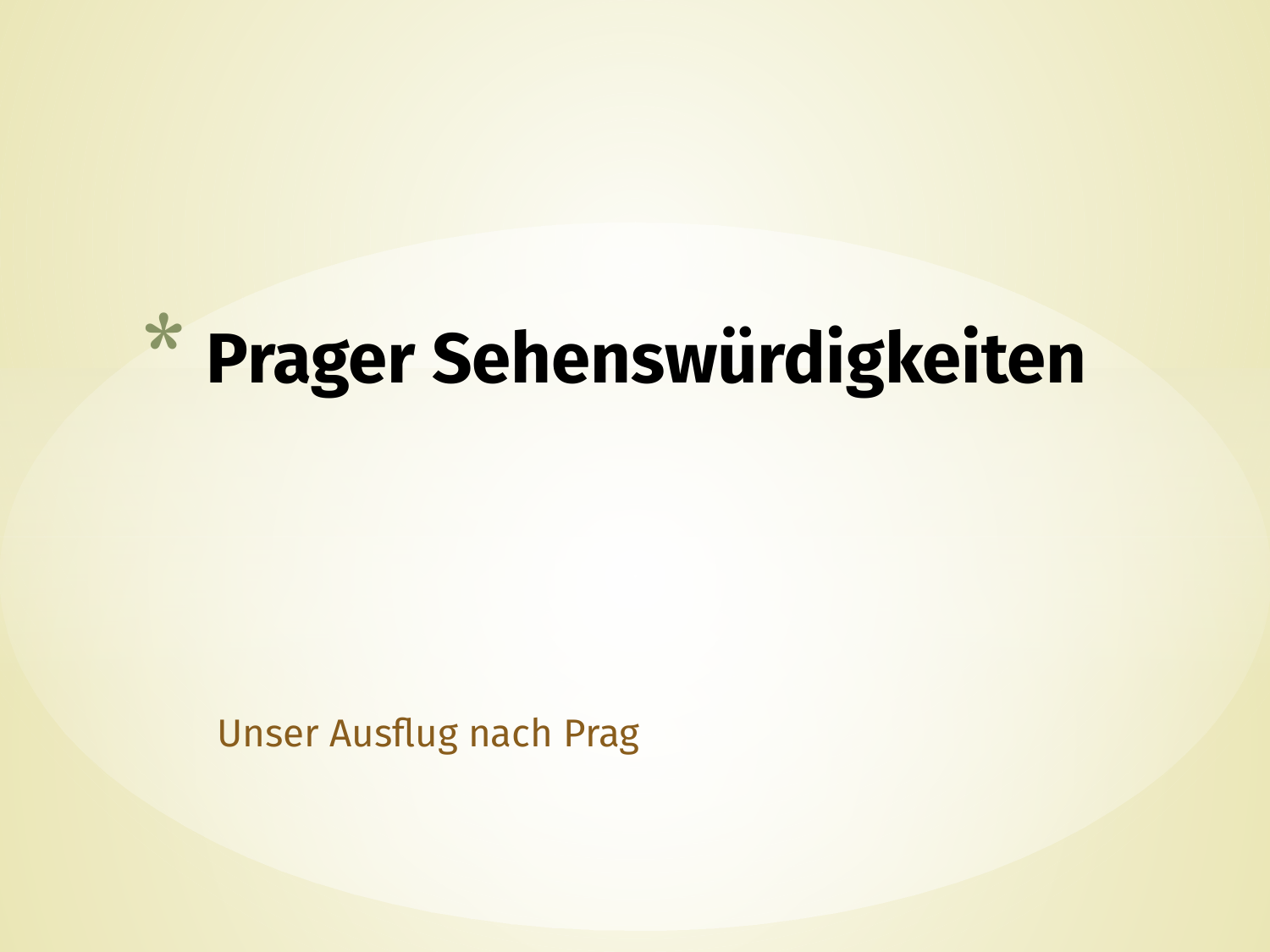

# Prager Sehenswürdigkeiten
Unser Ausflug nach Prag